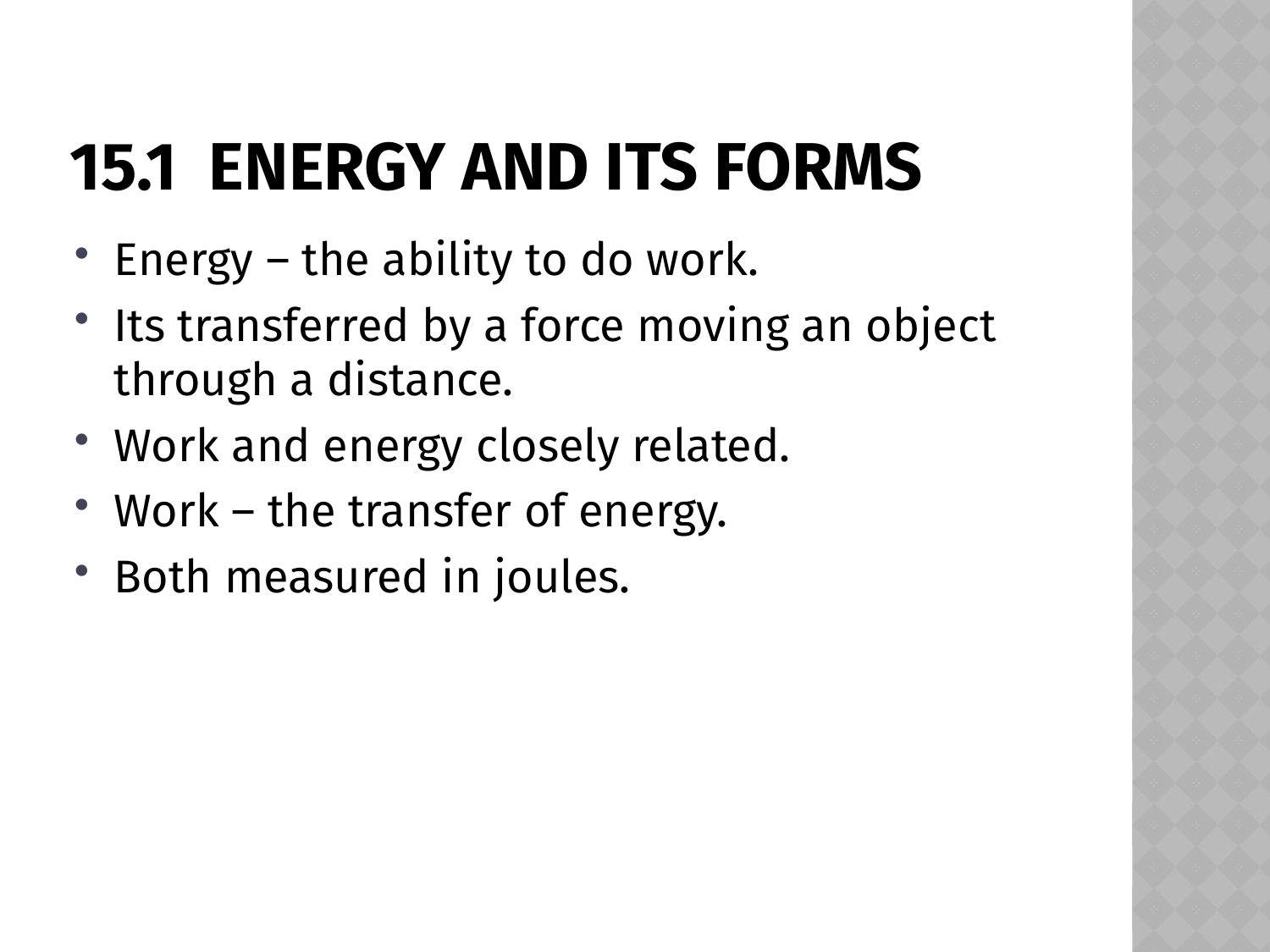

# 15.1  Energy and its Forms
Energy – the ability to do work.
Its transferred by a force moving an object through a distance.
Work and energy closely related.
Work – the transfer of energy.
Both measured in joules.